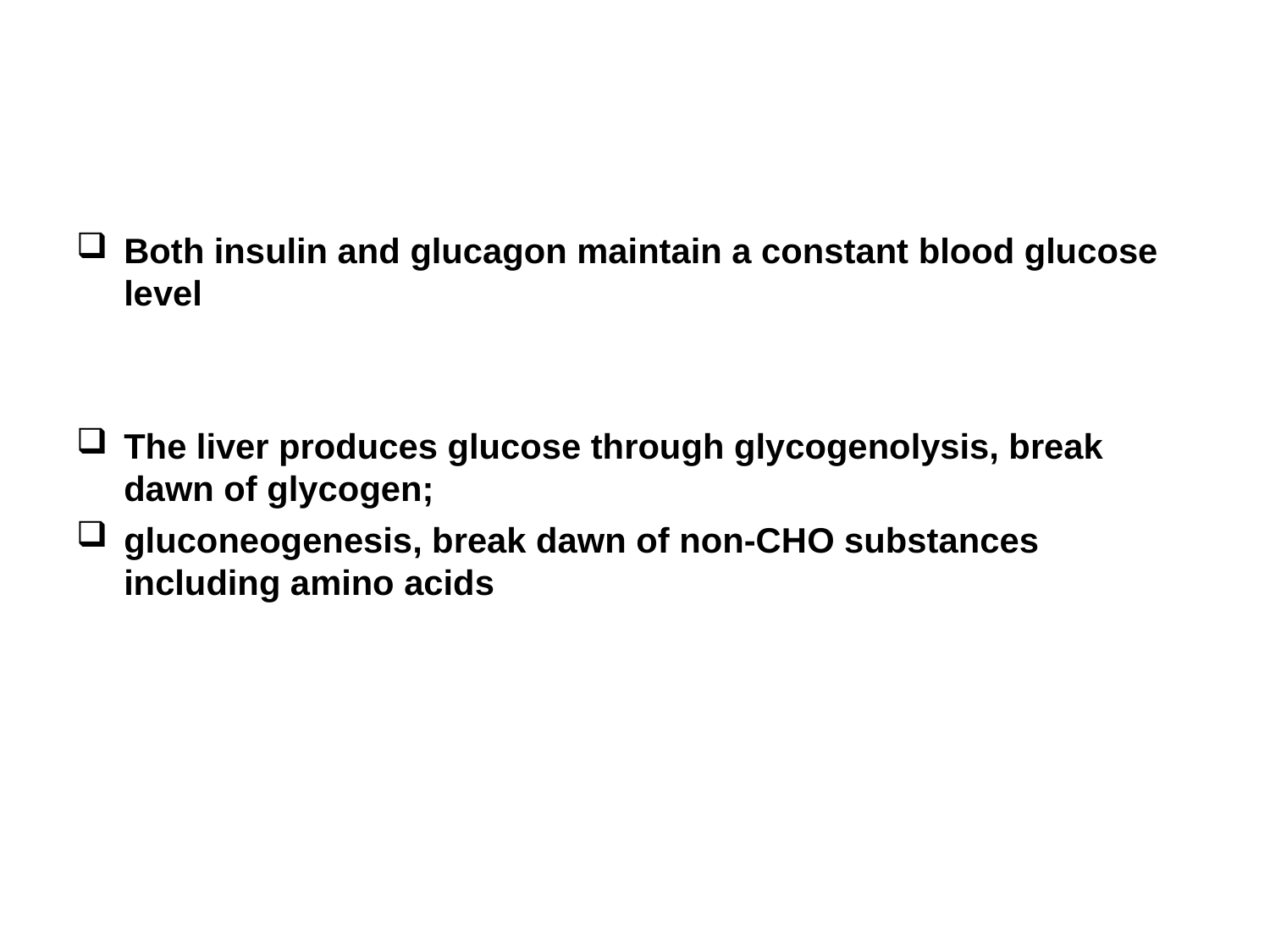

#
Both insulin and glucagon maintain a constant blood glucose level

The liver produces glucose through glycogenolysis, break dawn of glycogen;
gluconeogenesis, break dawn of non-CHO substances including amino acids